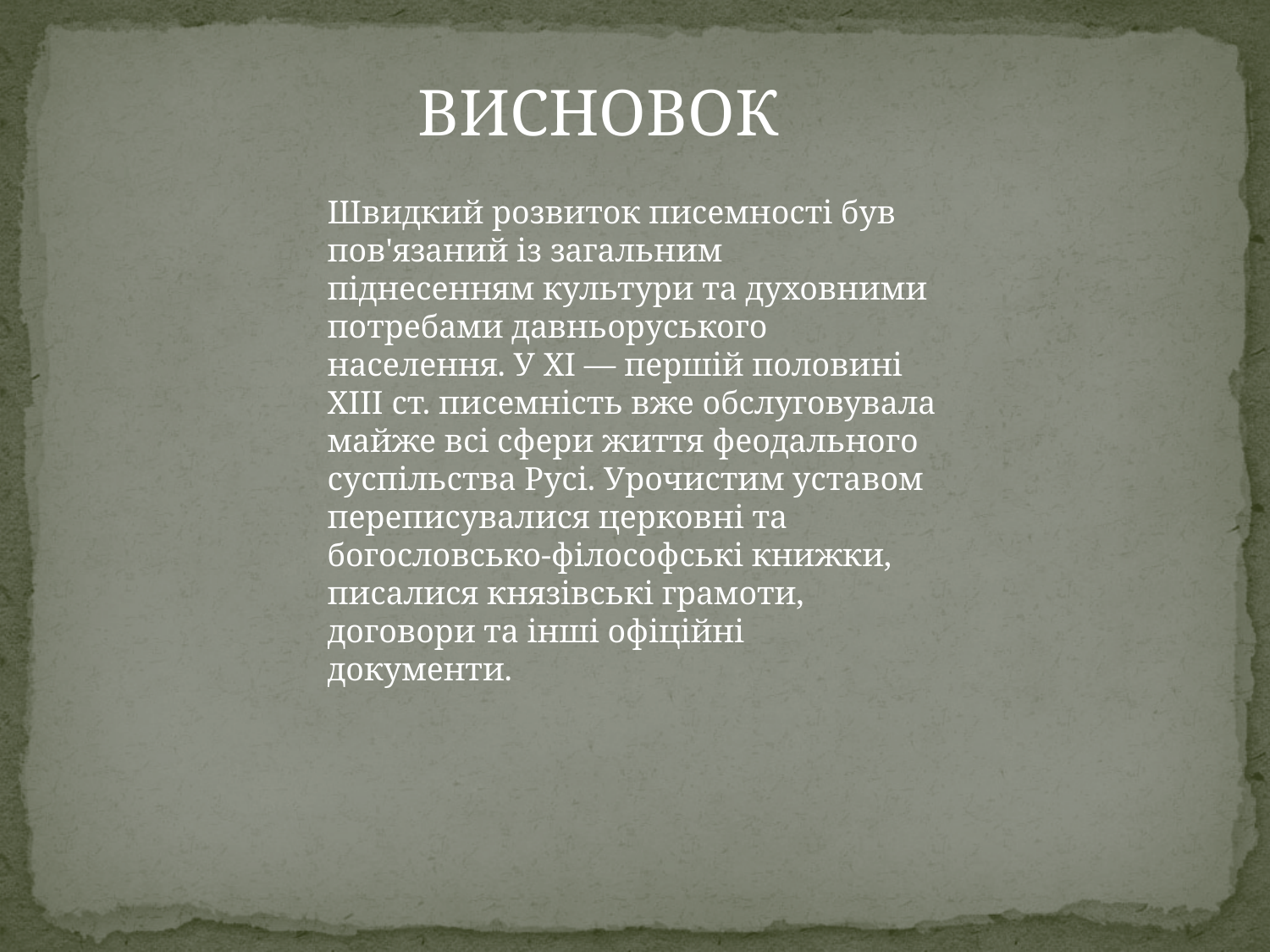

ВИСНОВОК
Швидкий розвиток писемності був пов'язаний із загальним піднесенням культури та духовними потребами давньоруського населення. У XI — першій половині XIII ст. писемність вже обслуговувала майже всі сфери життя феодального суспільства Русі. Урочистим уставом переписувалися церковні та богословсько-філософські книжки, писалися князівські грамоти, договори та інші офіційні документи.